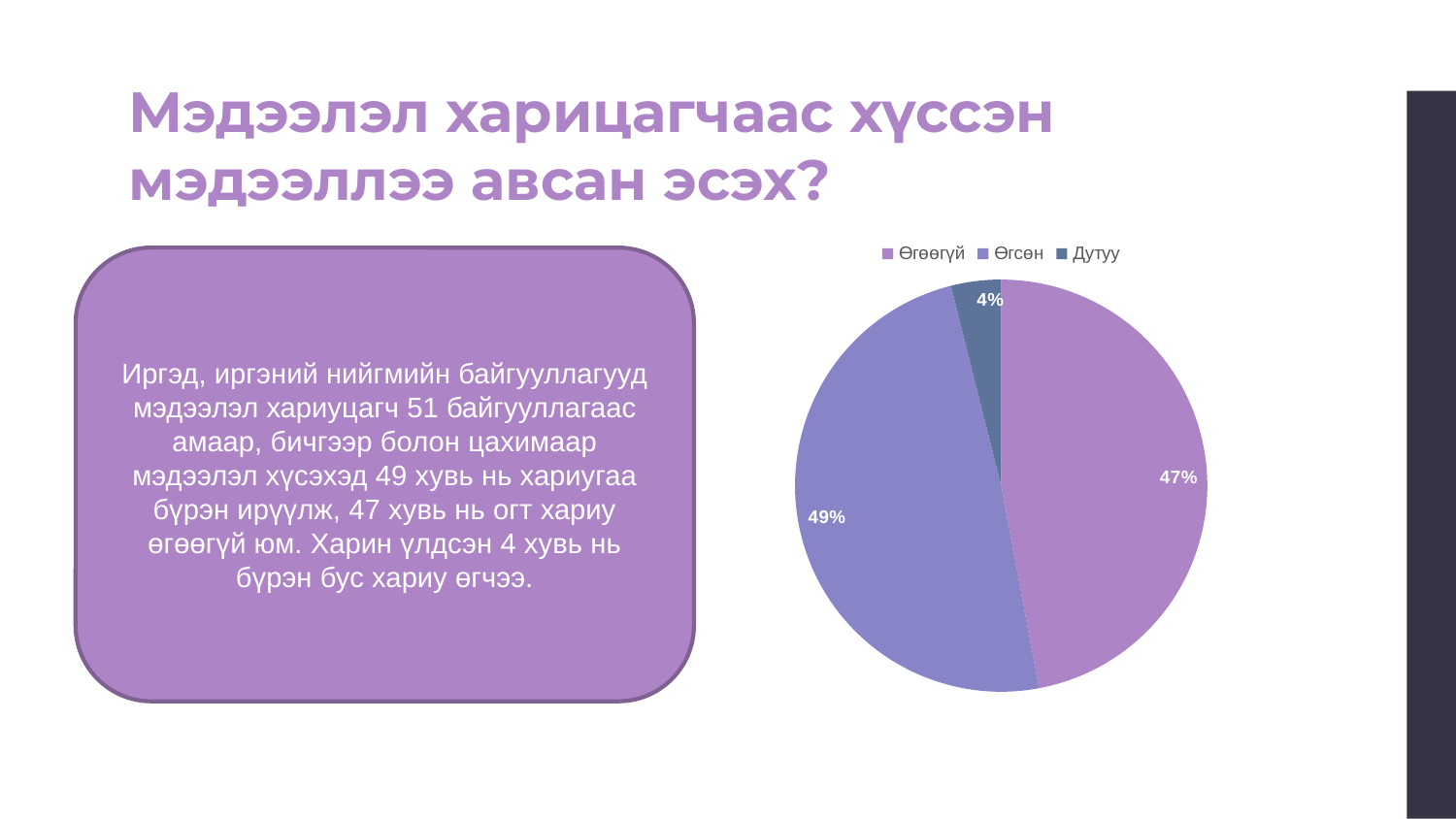

# Мэдээлэл харицагчаас хүссэн мэдээллээ авсан эсэх?

### Chart

| Category |  |
|---|---|
| Өгөөгүй | 24.0 |
| Өгсөн | 25.0 |
| Дутуу | 2.0 |
Иргэд, иргэний нийгмийн байгууллагууд мэдээлэл хариуцагч 51 байгууллагаас амаар, бичгээр болон цахимаар мэдээлэл хүсэхэд 49 хувь нь хариугаа бүрэн ирүүлж, 47 хувь нь огт хариу өгөөгүй юм. Харин үлдсэн 4 хувь нь бүрэн бус хариу өгчээ.